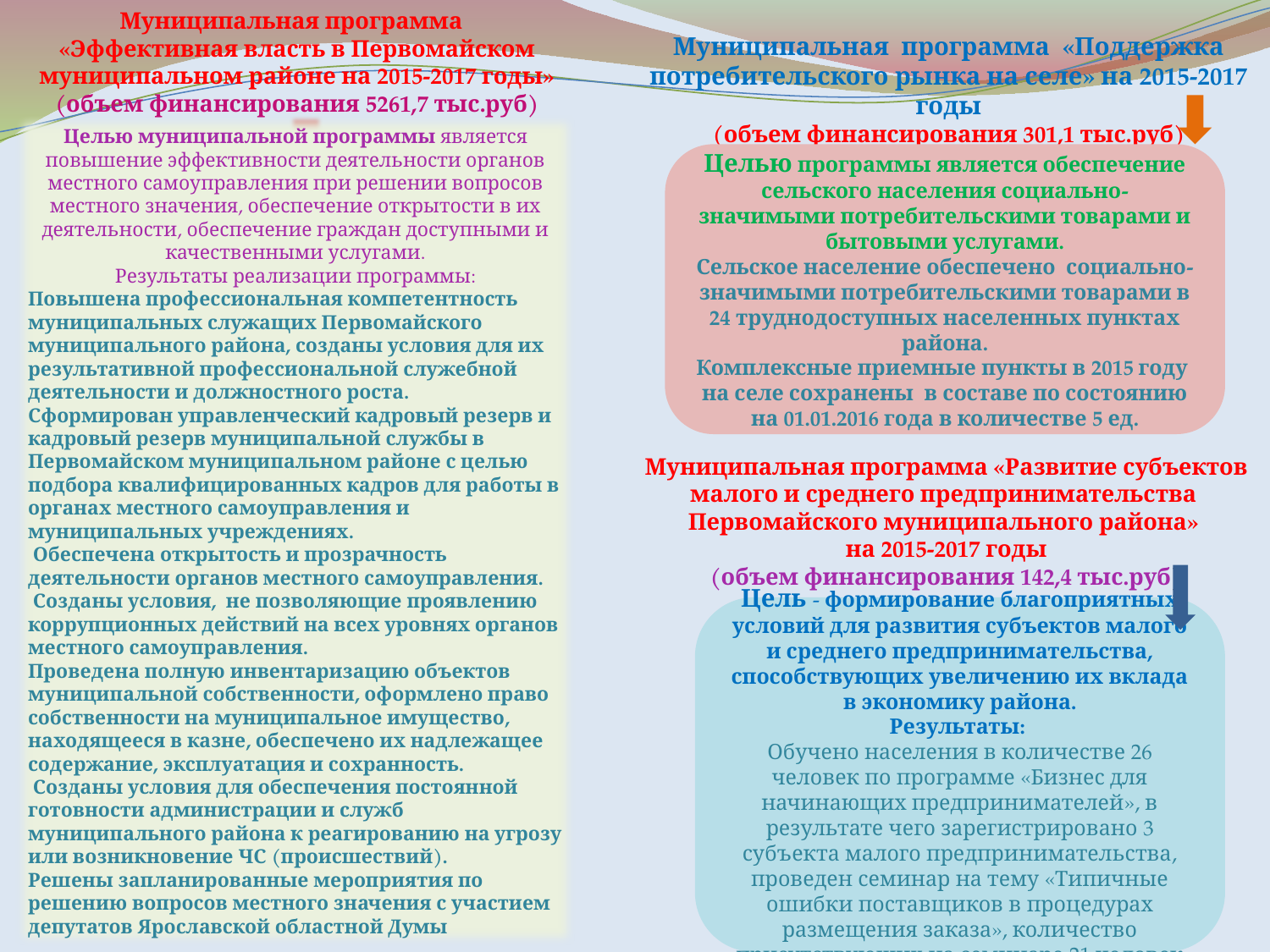

Муниципальная программа
«Эффективная власть в Первомайском муниципальном районе на 2015-2017 годы»
(объем финансирования 5261,7 тыс.руб)
Муниципальная  программа  «Поддержка потребительского рынка на селе» на 2015-2017 годы
(объем финансирования 301,1 тыс.руб)

Целью муниципальной программы является повышение эффективности деятельности органов местного самоуправления при решении вопросов местного значения, обеспечение открытости в их деятельности, обеспечение граждан доступными и качественными услугами.
Результаты реализации программы:
Повышена профессиональная компетентность муниципальных служащих Первомайского муниципального района, созданы условия для их результативной профессиональной служебной деятельности и должностного роста.
Сформирован управленческий кадровый резерв и кадровый резерв муниципальной службы в Первомайском муниципальном районе с целью  подбора квалифицированных кадров для работы в органах местного самоуправления и муниципальных учреждениях.
 Обеспечена открытость и прозрачность деятельности органов местного самоуправления.
 Созданы условия,  не позволяющие проявлению коррупционных действий на всех уровнях органов местного самоуправления.
Проведена полную инвентаризацию объектов муниципальной собственности, оформлено право собственности на муниципальное имущество, находящееся в казне, обеспечено их надлежащее содержание, эксплуатация и сохранность.
 Созданы условия для обеспечения постоянной готовности администрации и служб муниципального района к реагированию на угрозу или возникновение ЧС (происшествий).
Решены запланированные мероприятия по решению вопросов местного значения с участием депутатов Ярославской областной Думы

Целью программы является обеспечение сельского населения социально- значимыми потребительскими товарами и бытовыми услугами.
Сельское население обеспечено  социально-значимыми потребительскими товарами в 24 труднодоступных населенных пунктах района.
Комплексные приемные пункты в 2015 году  на селе сохранены  в составе по состоянию на 01.01.2016 года в количестве 5 ед.
Муниципальная программа «Развитие субъектов малого и среднего предпринимательства  Первомайского муниципального района»
на 2015-2017 годы
(объем финансирования 142,4 тыс.руб)

Цель - формирование благоприятных условий для развития субъектов малого и среднего предпринимательства, способствующих увеличению их вклада в экономику района.
Результаты:
Обучено населения в количестве 26 человек по программе «Бизнес для начинающих предпринимателей», в результате чего зарегистрировано 3 субъекта малого предпринимательства, проведен семинар на тему «Типичные ошибки поставщиков в процедурах размещения заказа», количество присутствующих на семинаре 21 человек